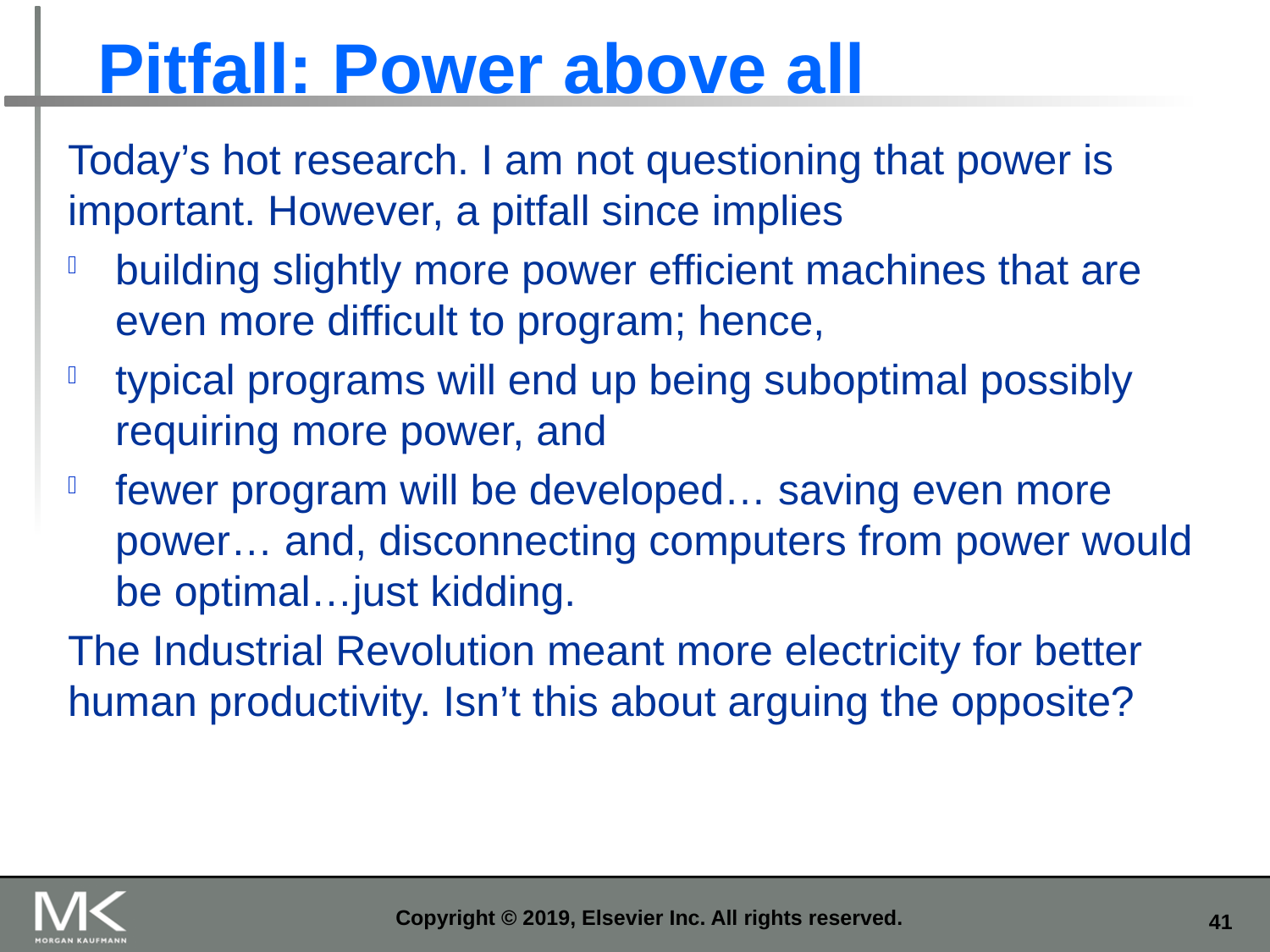

# Pitfall: Power above all
Today’s hot research. I am not questioning that power is important. However, a pitfall since implies
building slightly more power efficient machines that are even more difficult to program; hence,
typical programs will end up being suboptimal possibly requiring more power, and
fewer program will be developed… saving even more power… and, disconnecting computers from power would be optimal…just kidding.
The Industrial Revolution meant more electricity for better human productivity. Isn’t this about arguing the opposite?

Copyright © 2019, Elsevier Inc. All rights reserved.